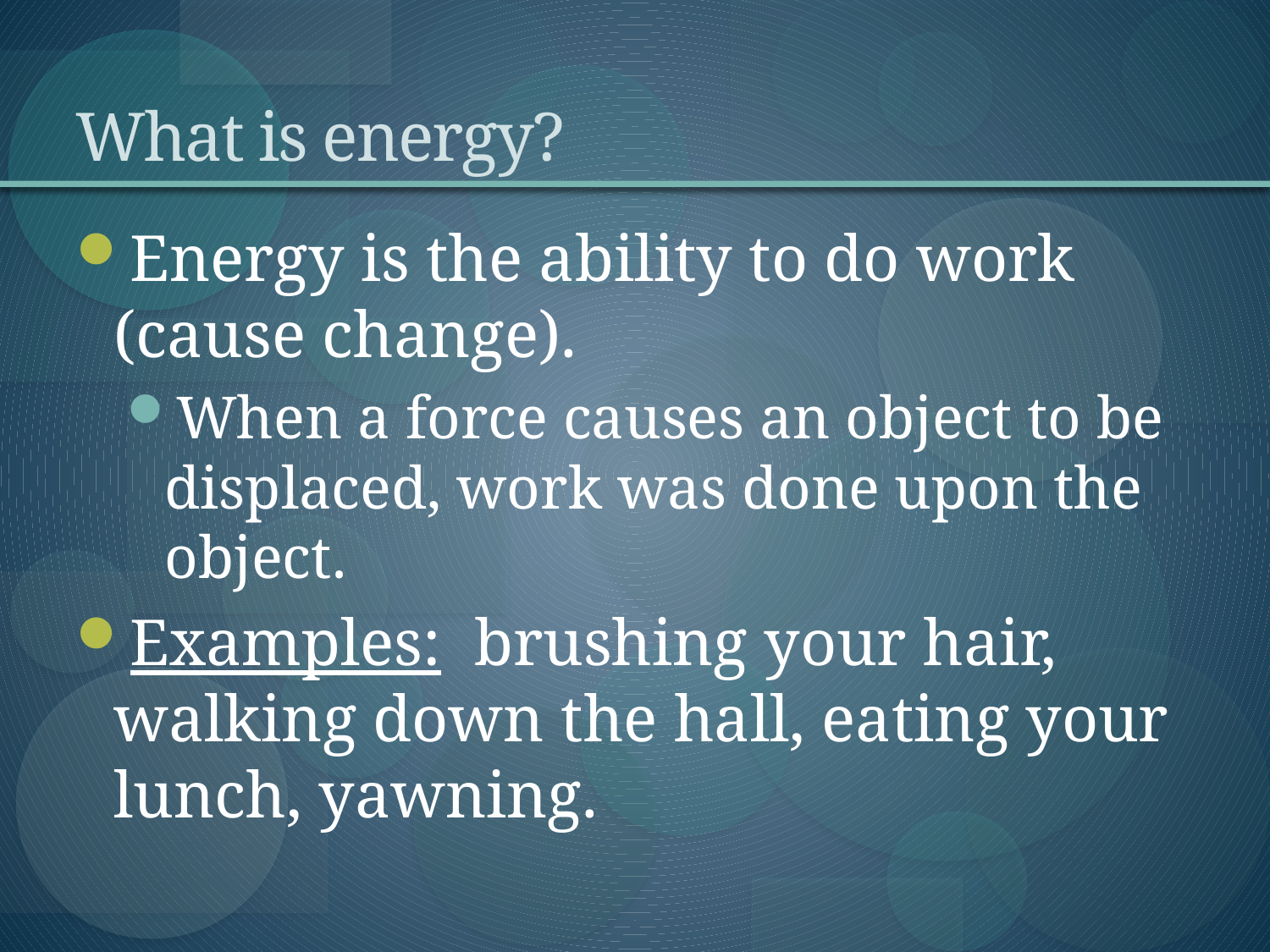

# What is energy?
Energy is the ability to do work (cause change).
When a force causes an object to be displaced, work was done upon the object.
Examples:  brushing your hair, walking down the hall, eating your lunch, yawning.